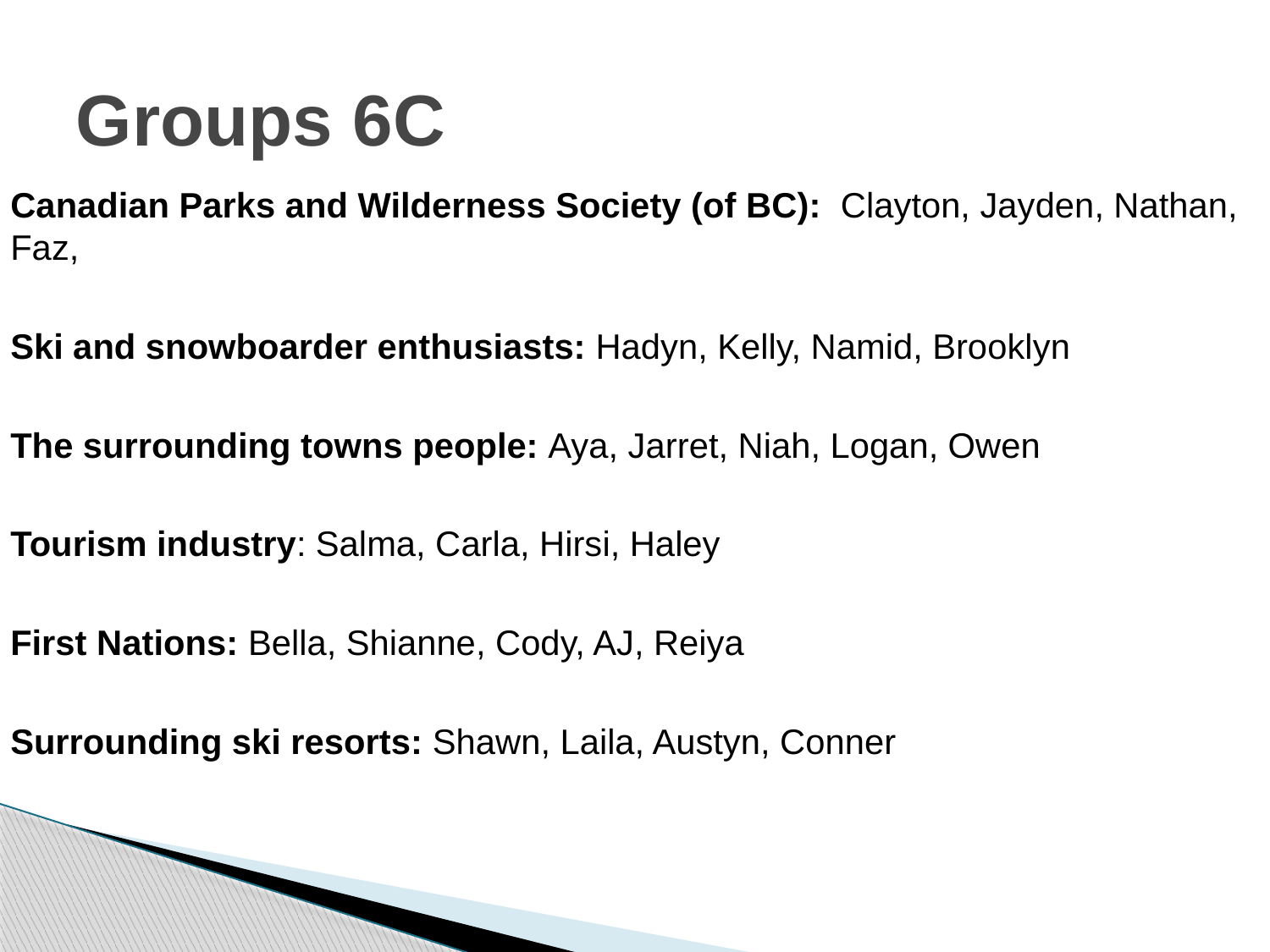

# Groups 6C
Canadian Parks and Wilderness Society (of BC):  Clayton, Jayden, Nathan, Faz,

Ski and snowboarder enthusiasts: Hadyn, Kelly, Namid, Brooklyn

The surrounding towns people: Aya, Jarret, Niah, Logan, Owen

Tourism industry: Salma, Carla, Hirsi, Haley

First Nations: Bella, Shianne, Cody, AJ, Reiya

Surrounding ski resorts: Shawn, Laila, Austyn, Conner